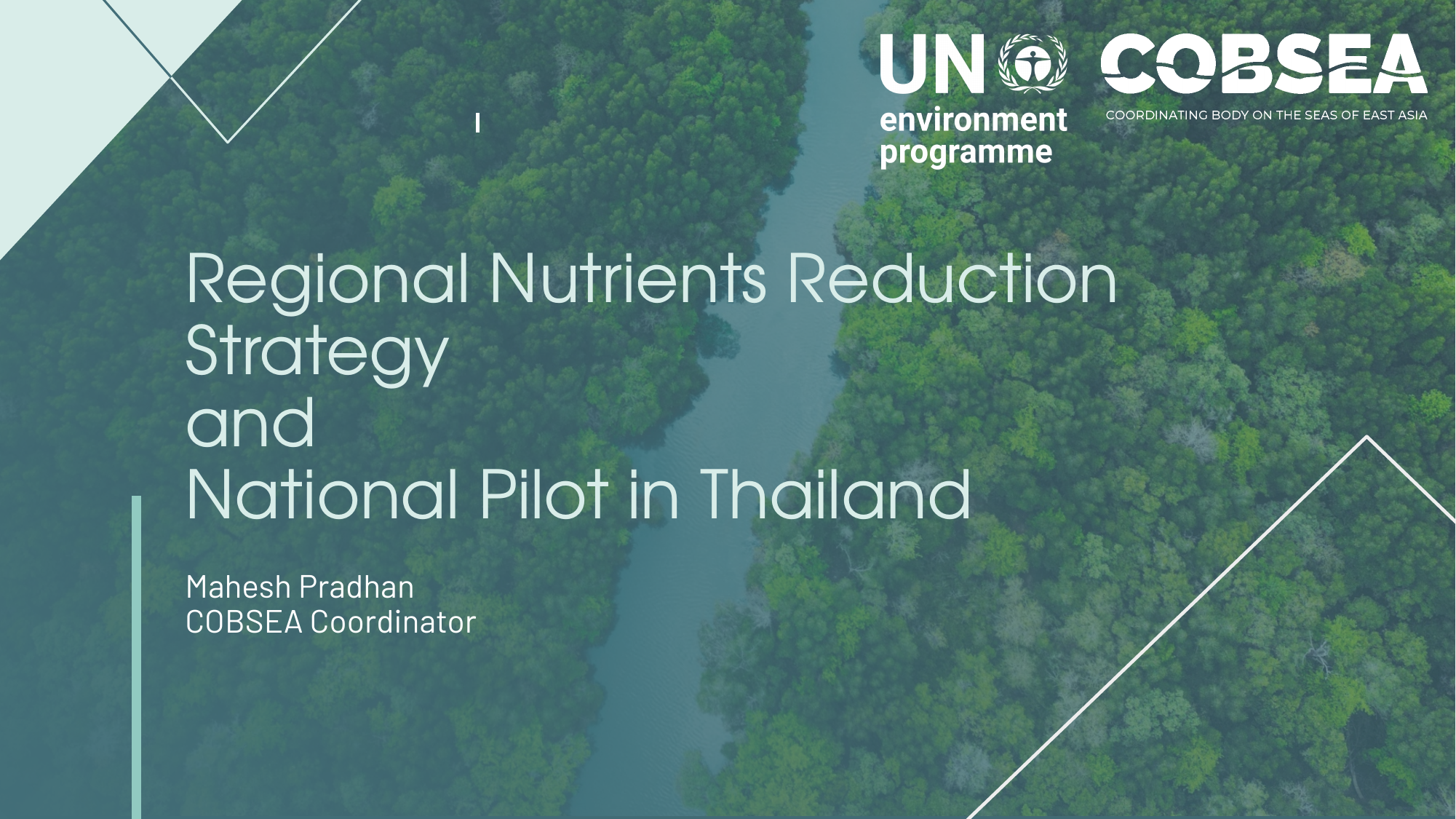

# Regional Nutrients Reduction Strategy and National Pilot in Thailand
Mahesh Pradhan
COBSEA Coordinator